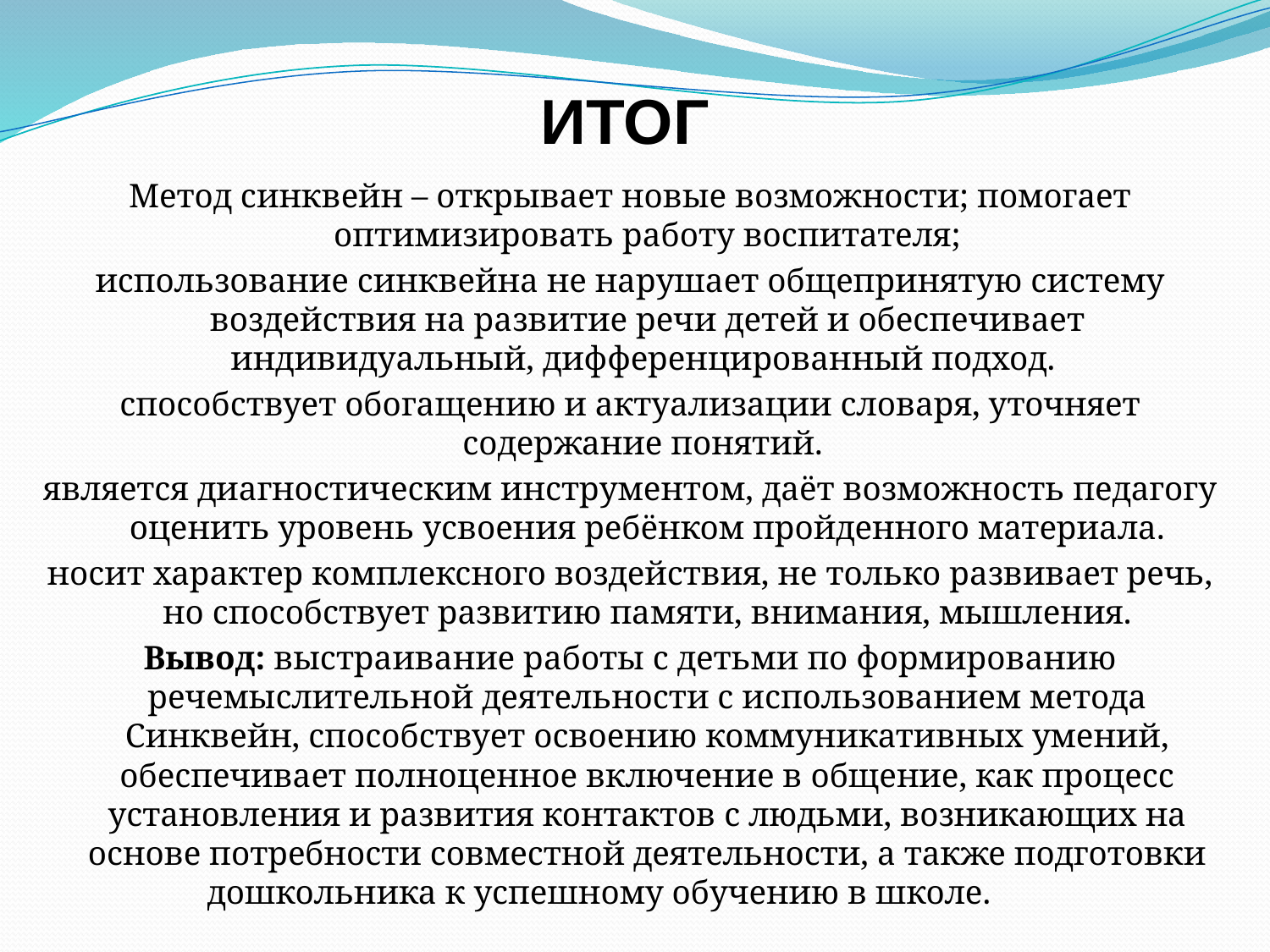

ИТОГ
Метод синквейн – открывает новые возможности; помогает оптимизировать работу воспитателя;
использование синквейна не нарушает общепринятую систему воздействия на развитие речи детей и обеспечивает индивидуальный, дифференцированный подход.
способствует обогащению и актуализации словаря, уточняет содержание понятий.
является диагностическим инструментом, даёт возможность педагогу оценить уровень усвоения ребёнком пройденного материала.
носит характер комплексного воздействия, не только развивает речь, но способствует развитию памяти, внимания, мышления.
Вывод: выстраивание работы с детьми по формированию речемыслительной деятельности с использованием метода Синквейн, способствует освоению коммуникативных умений, обеспечивает полноценное включение в общение, как процесс установления и развития контактов с людьми, возникающих на основе потребности совместной деятельности, а также подготовки дошкольника к успешному обучению в школе.